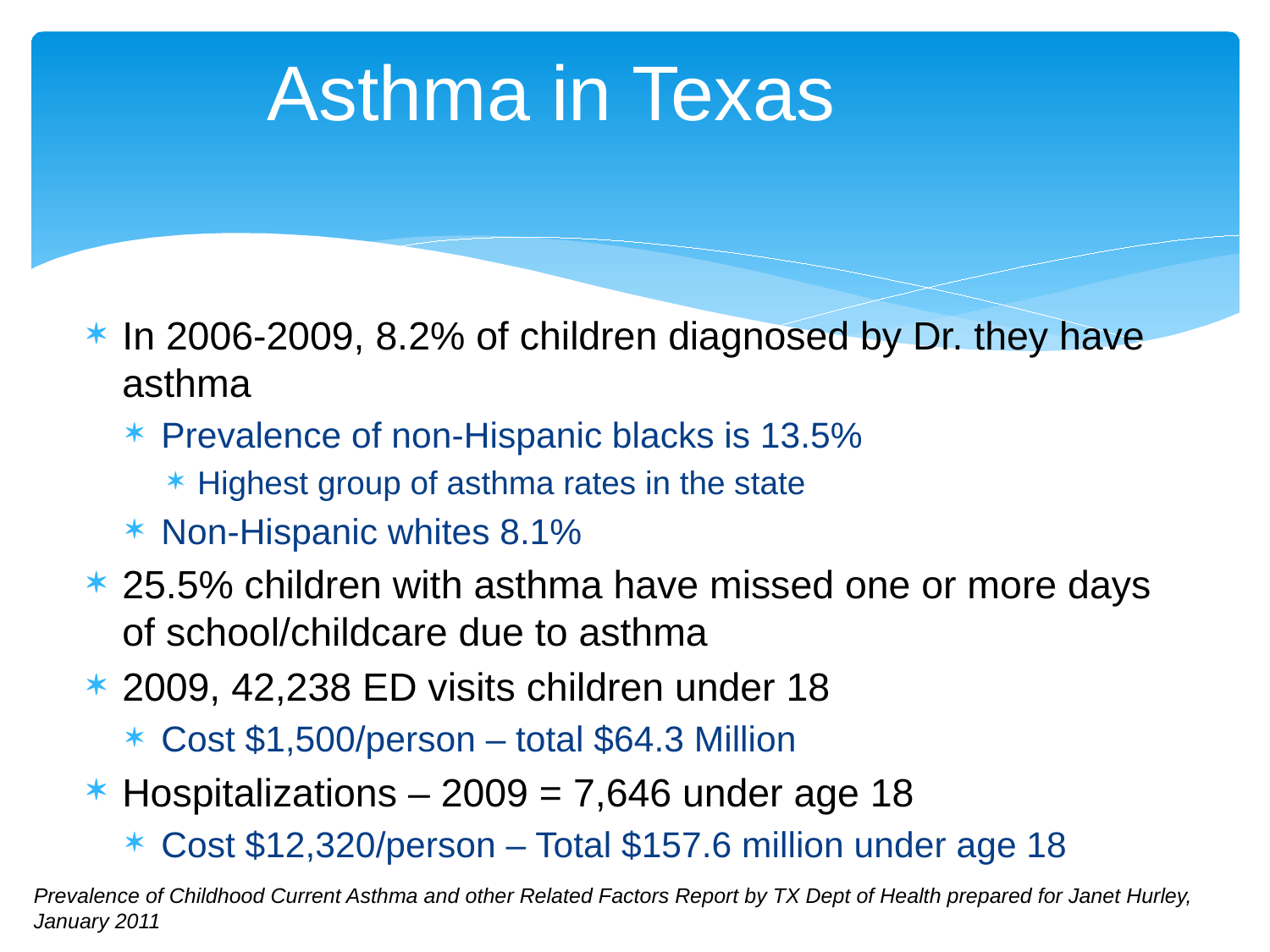

# Asthma in Texas
In 2006-2009, 8.2% of children diagnosed by Dr. they have asthma
Prevalence of non-Hispanic blacks is 13.5%
Highest group of asthma rates in the state
Non-Hispanic whites 8.1%
25.5% children with asthma have missed one or more days of school/childcare due to asthma
2009, 42,238 ED visits children under 18
Cost $1,500/person – total $64.3 Million
Hospitalizations – 2009 = 7,646 under age 18
Cost $12,320/person – Total $157.6 million under age 18
Prevalence of Childhood Current Asthma and other Related Factors Report by TX Dept of Health prepared for Janet Hurley, January 2011